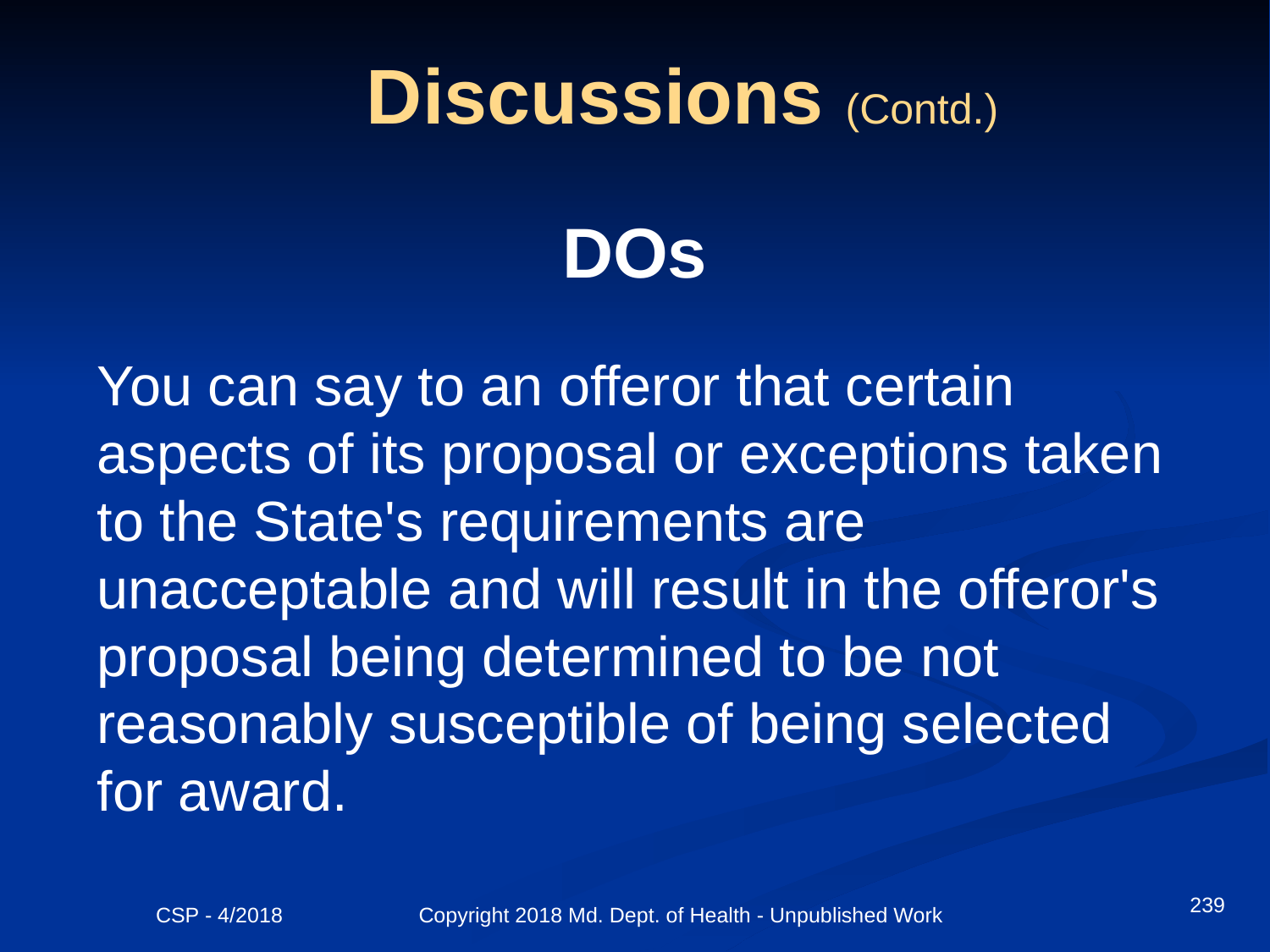

# Discussions (Contd.)
DOs
You can say to an offeror that certain aspects of its proposal or exceptions taken to the State's requirements are unacceptable and will result in the offeror's proposal being determined to be not reasonably susceptible of being selected for award.
239
CSP - 4/2018                       Copyright 2018 Md. Dept. of Health - Unpublished Work